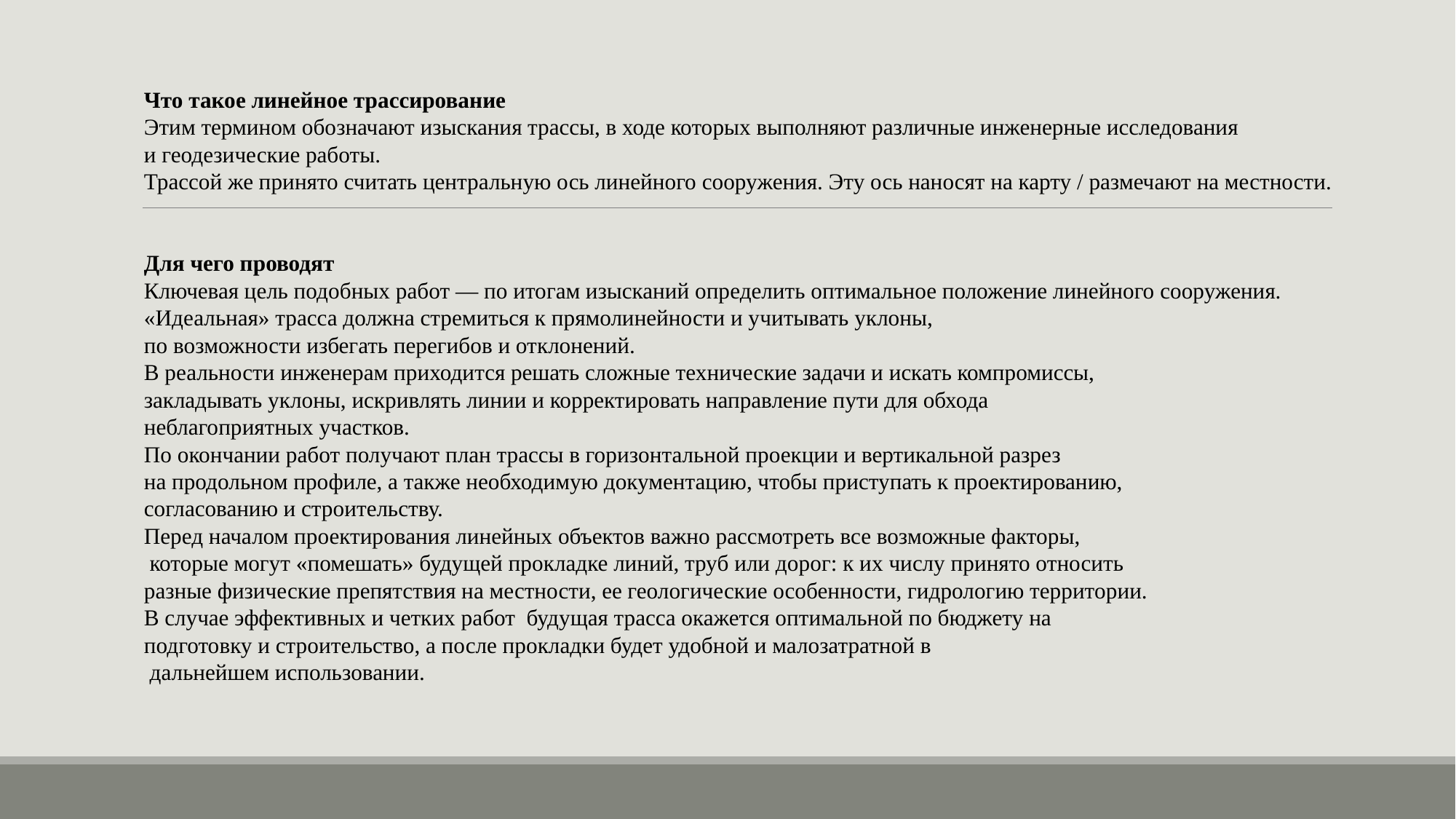

Что такое линейное трассирование
Этим термином обозначают изыскания трассы, в ходе которых выполняют различные инженерные исследования
и геодезические работы.
Трассой же принято считать центральную ось линейного сооружения. Эту ось наносят на карту / размечают на местности.

Для чего проводят
Ключевая цель подобных работ — по итогам изысканий определить оптимальное положение линейного сооружения.
«Идеальная» трасса должна стремиться к прямолинейности и учитывать уклоны,
по возможности избегать перегибов и отклонений.
В реальности инженерам приходится решать сложные технические задачи и искать компромиссы,
закладывать уклоны, искривлять линии и корректировать направление пути для обхода
неблагоприятных участков.
По окончании работ получают план трассы в горизонтальной проекции и вертикальной разрез
на продольном профиле, а также необходимую документацию, чтобы приступать к проектированию,
согласованию и строительству.
Перед началом проектирования линейных объектов важно рассмотреть все возможные факторы,
 которые могут «помешать» будущей прокладке линий, труб или дорог: к их числу принято относить
разные физические препятствия на местности, ее геологические особенности, гидрологию территории.
В случае эффективных и четких работ  будущая трасса окажется оптимальной по бюджету на
подготовку и строительство, а после прокладки будет удобной и малозатратной в
 дальнейшем использовании.